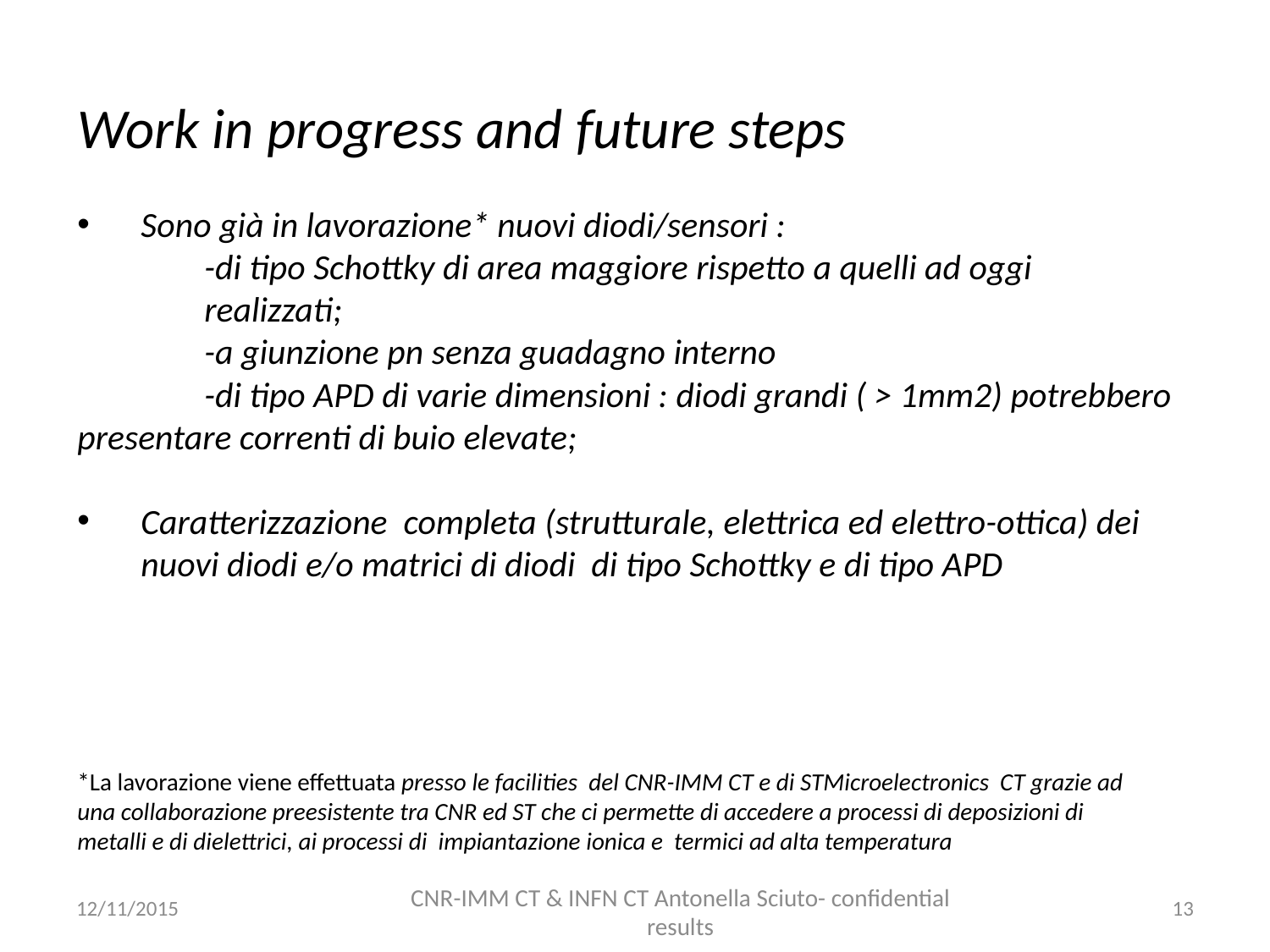

Work in progress and future steps

Sono già in lavorazione* nuovi diodi/sensori :
	-di tipo Schottky di area maggiore rispetto a quelli ad oggi
	realizzati;
	-a giunzione pn senza guadagno interno
	-di tipo APD di varie dimensioni : diodi grandi ( > 1mm2) potrebbero  	presentare correnti di buio elevate;

Caratterizzazione  completa (strutturale, elettrica ed elettro-ottica) dei nuovi diodi e/o matrici di diodi  di tipo Schottky e di tipo APD

*La lavorazione viene effettuata presso le facilities  del CNR-IMM CT e di STMicroelectronics  CT grazie ad una collaborazione preesistente tra CNR ed ST che ci permette di accedere a processi di deposizioni di metalli e di dielettrici, ai processi di  impiantazione ionica e  termici ad alta temperatura
12/11/2015
13
CNR-IMM CT & INFN CT Antonella Sciuto- confidential results